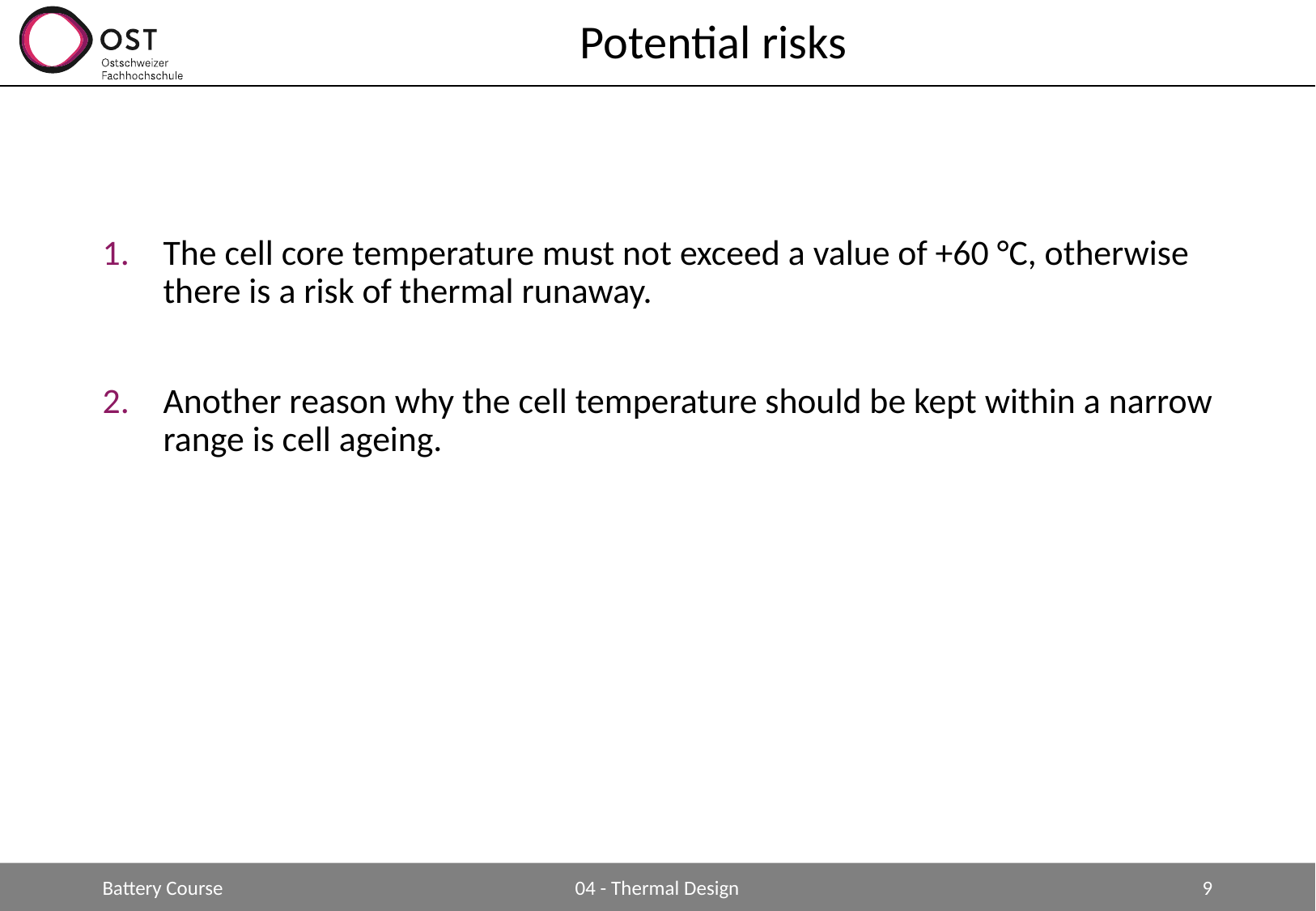

# Potential risks

The cell core temperature must not exceed a value of +60 °C, otherwise there is a risk of thermal runaway.

Another reason why the cell temperature should be kept within a narrow range is cell ageing.
Battery Course
04 - Thermal Design
9